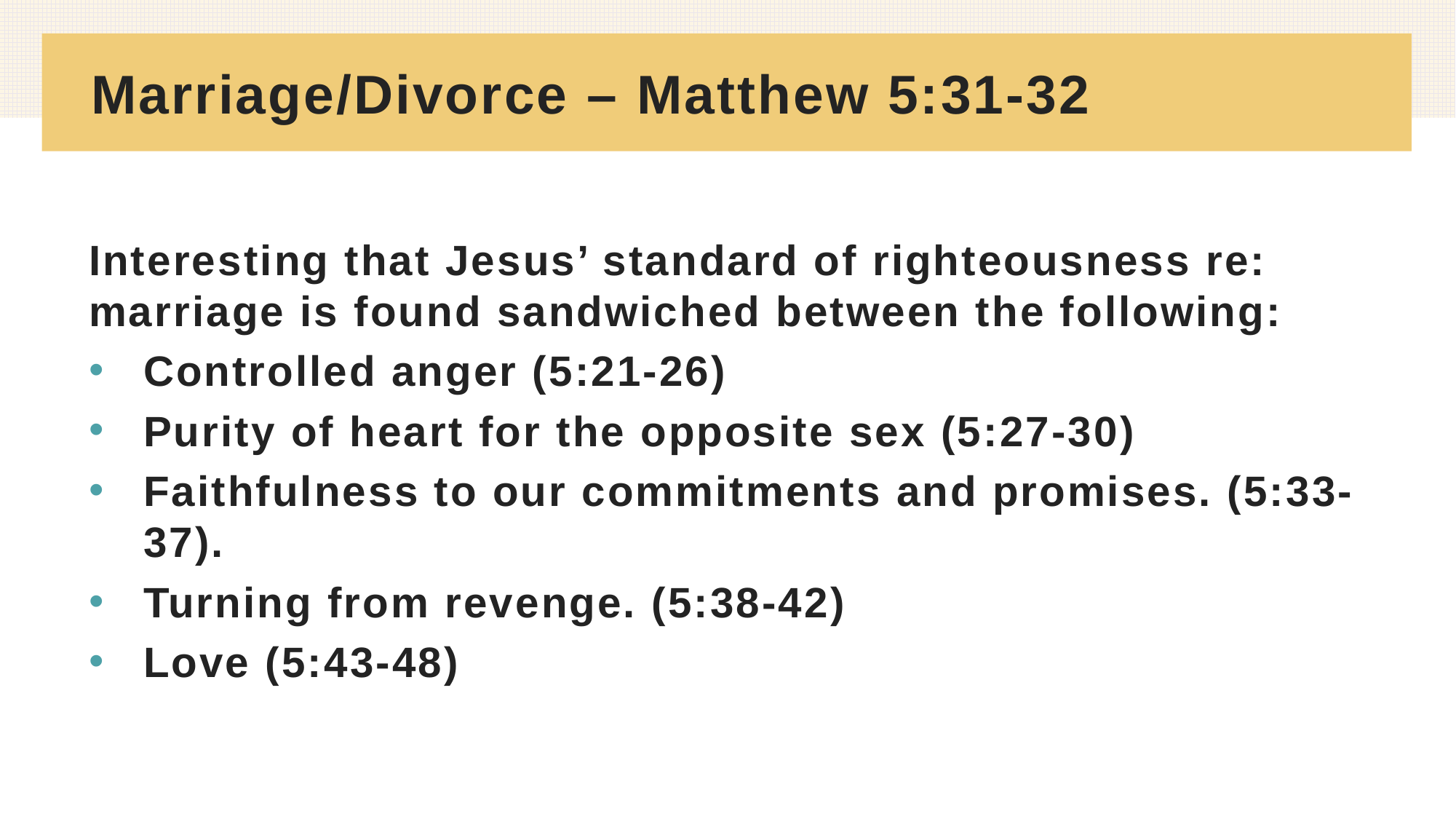

# Marriage/Divorce – Matthew 5:31-32
Interesting that Jesus’ standard of righteousness re: marriage is found sandwiched between the following:
Controlled anger (5:21-26)
Purity of heart for the opposite sex (5:27-30)
Faithfulness to our commitments and promises. (5:33-37).
Turning from revenge. (5:38-42)
Love (5:43-48)